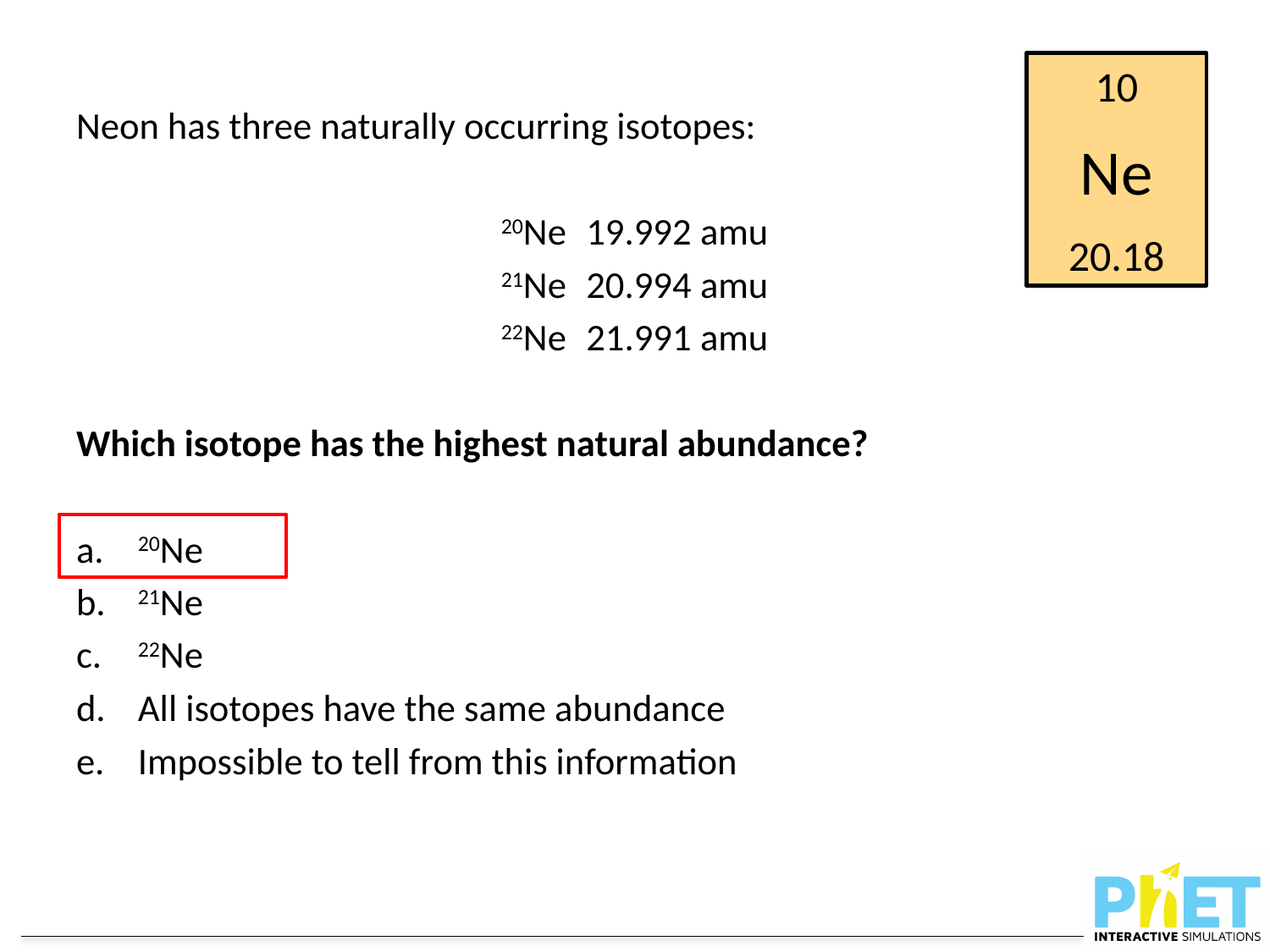

10

Ne

20.18
Neon has three naturally occurring isotopes:

20Ne	19.992 amu
21Ne 	20.994 amu
22Ne 	21.991 amu

Which isotope has the highest natural abundance?

20Ne
21Ne
22Ne
All isotopes have the same abundance
Impossible to tell from this information